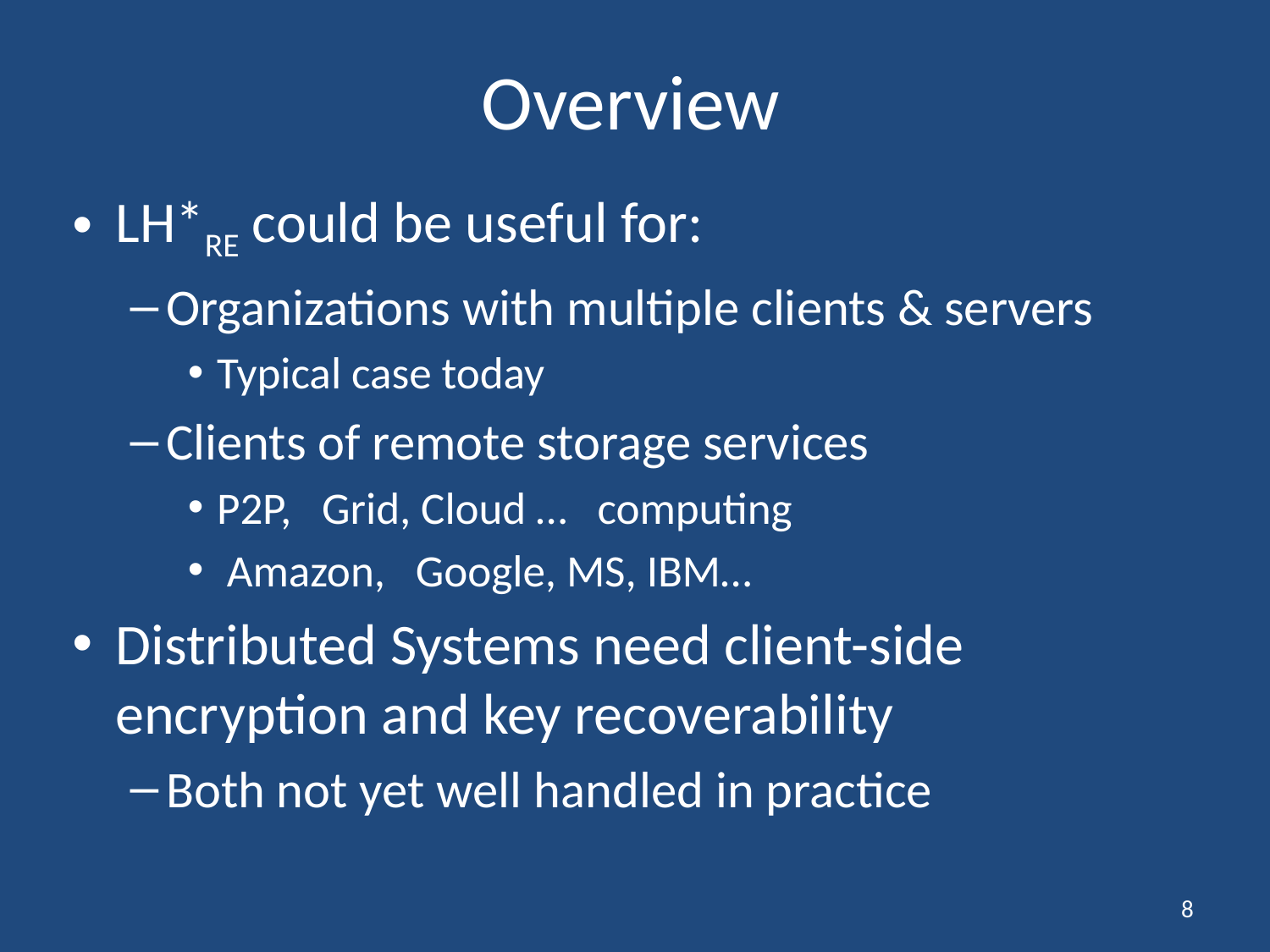

# Overview
LH*RE could be useful for:
Organizations with multiple clients & servers
Typical case today
Clients of remote storage services
P2P,   Grid, Cloud …   computing
 Amazon,   Google, MS, IBM…
Distributed Systems need client-side encryption and key recoverability
Both not yet well handled in practice
8